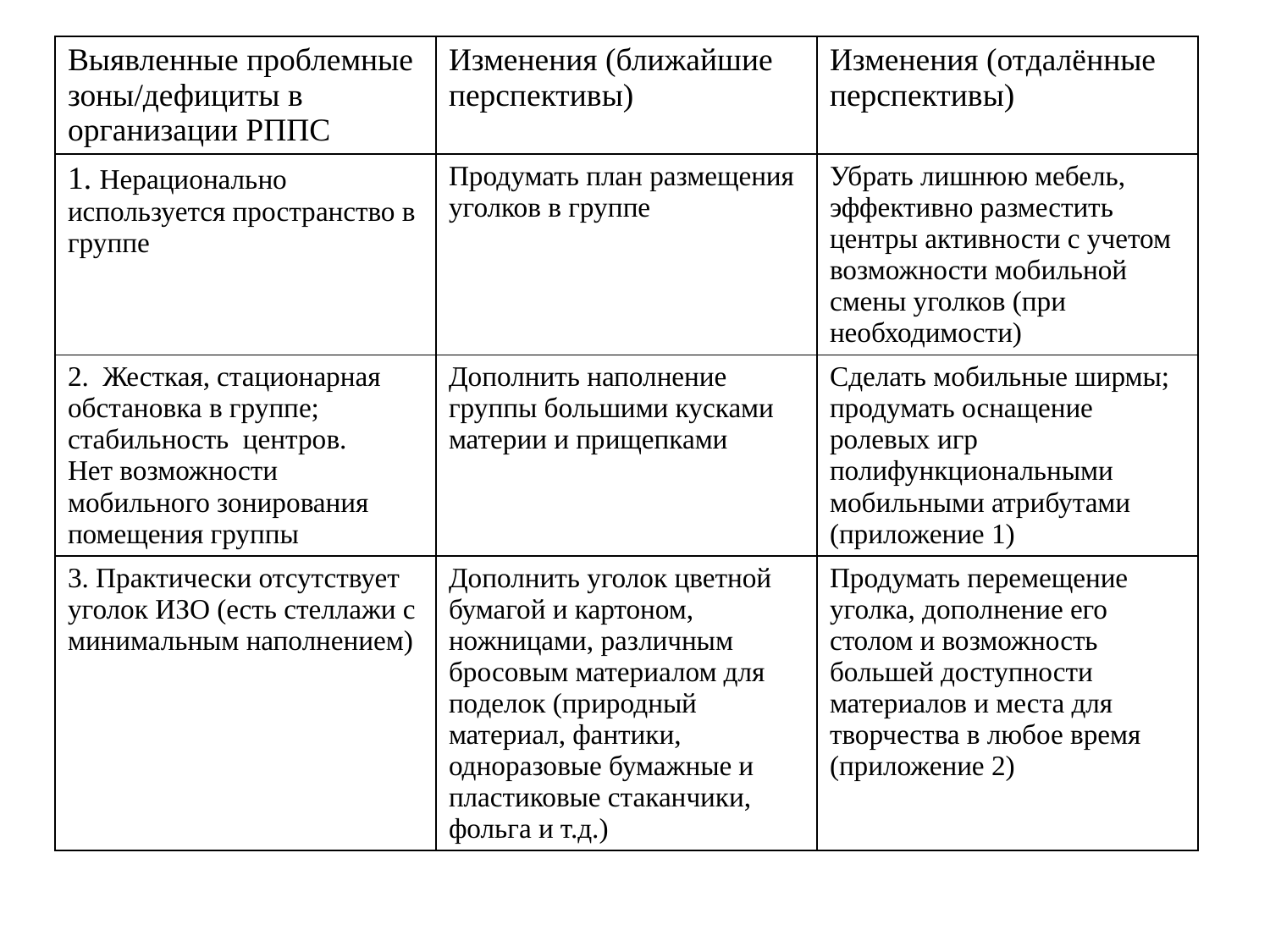

| Выявленные проблемные зоны/дефициты в организации РППС | Изменения (ближайшие перспективы) | Изменения (отдалённые перспективы) |
| --- | --- | --- |
| 1. Нерационально используется пространство в группе | Продумать план размещения уголков в группе | Убрать лишнюю мебель, эффективно разместить центры активности с учетом возможности мобильной смены уголков (при необходимости) |
| 2. Жесткая, стационарная обстановка в группе; стабильность центров. Нет возможности мобильного зонирования помещения группы | Дополнить наполнение группы большими кусками материи и прищепками | Сделать мобильные ширмы; продумать оснащение ролевых игр полифункциональными мобильными атрибутами (приложение 1) |
| 3. Практически отсутствует уголок ИЗО (есть стеллажи с минимальным наполнением) | Дополнить уголок цветной бумагой и картоном, ножницами, различным бросовым материалом для поделок (природный материал, фантики, одноразовые бумажные и пластиковые стаканчики, фольга и т.д.) | Продумать перемещение уголка, дополнение его столом и возможность большей доступности материалов и места для творчества в любое время (приложение 2) |